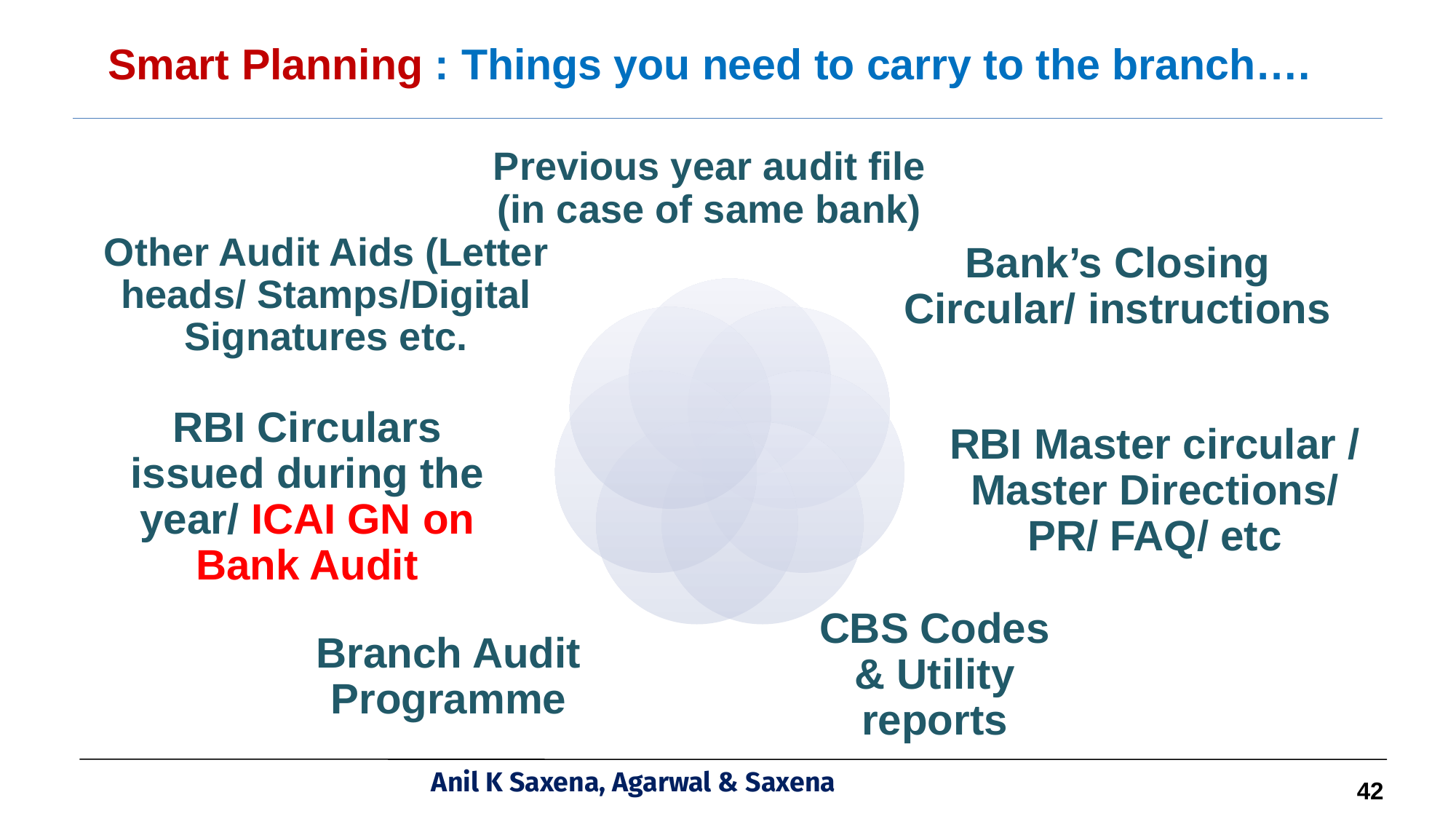

Smart Planning : Things you need to carry to the branch….
Branch Audit Programme
Bank’s Closing Circular/ instructions
RBI Master circular / Master Directions/ PR/ FAQ/ etc
CBS Codes & Utility reports
Previous year audit file (in case of same bank)
RBI Circulars issued during the year/ ICAI GN on Bank Audit
Other Audit Aids (Letter heads/ Stamps/Digital Signatures etc.
42